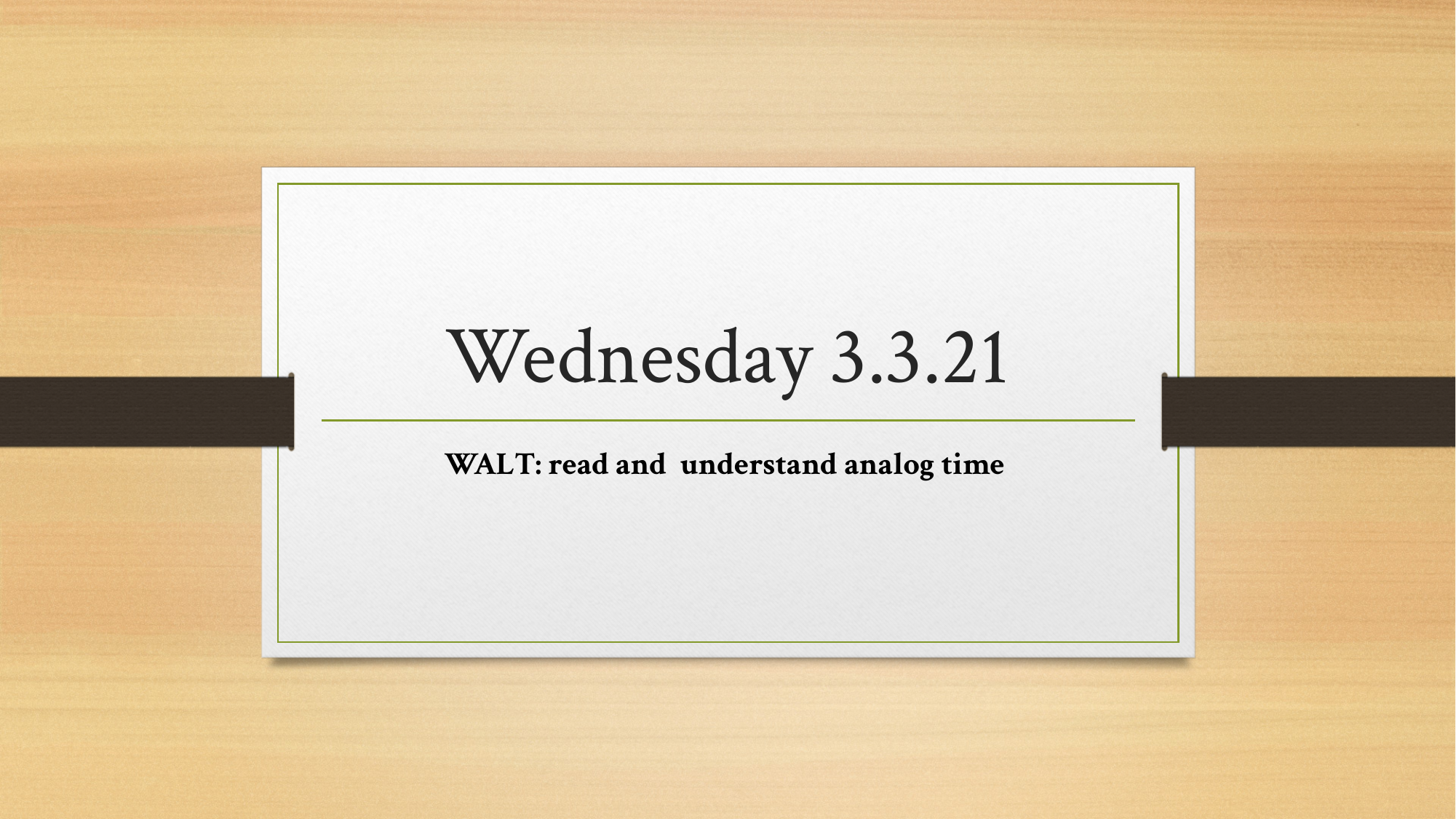

# Wednesday 3.3.21
WALT: read and  understand analog time